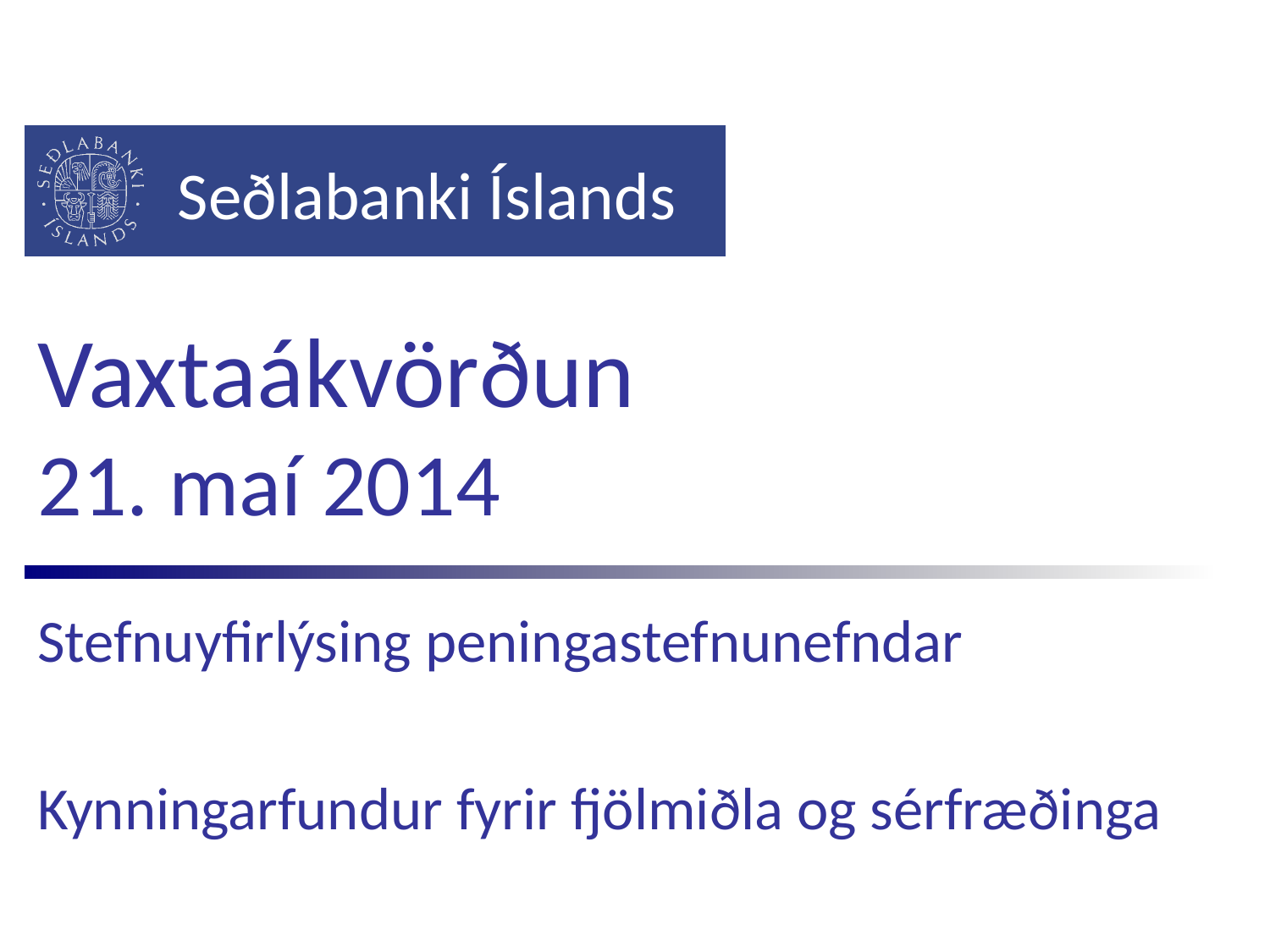

# Vaxtaákvörðun 21. maí 2014
Stefnuyfirlýsing peningastefnunefndar

Kynningarfundur fyrir fjölmiðla og sérfræðinga